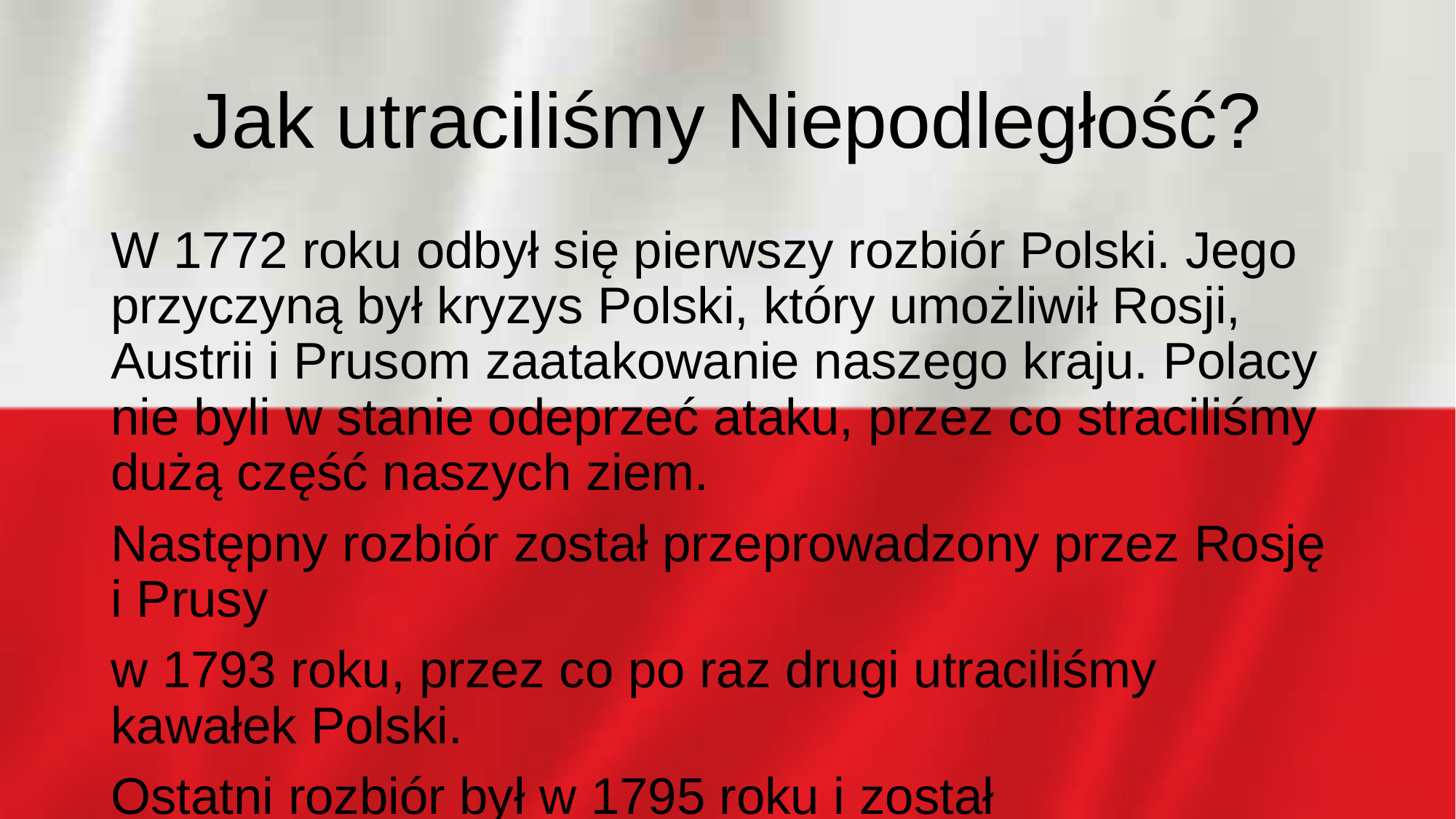

# Jak utraciliśmy Niepodległość?
W 1772 roku odbył się pierwszy rozbiór Polski. Jego przyczyną był kryzys Polski, który umożliwił Rosji, Austrii i Prusom zaatakowanie naszego kraju. Polacy nie byli w stanie odeprzeć ataku, przez co straciliśmy dużą część naszych ziem.
Następny rozbiór został przeprowadzony przez Rosję i Prusy
w 1793 roku, przez co po raz drugi utraciliśmy kawałek Polski.
Ostatni rozbiór był w 1795 roku i został przeprowadzony przez Rosję, Austrię i Prusy. Tym razem najeźdźcy zajęli cały teren kraju, przez co Polska zniknęła całkowicie z map.